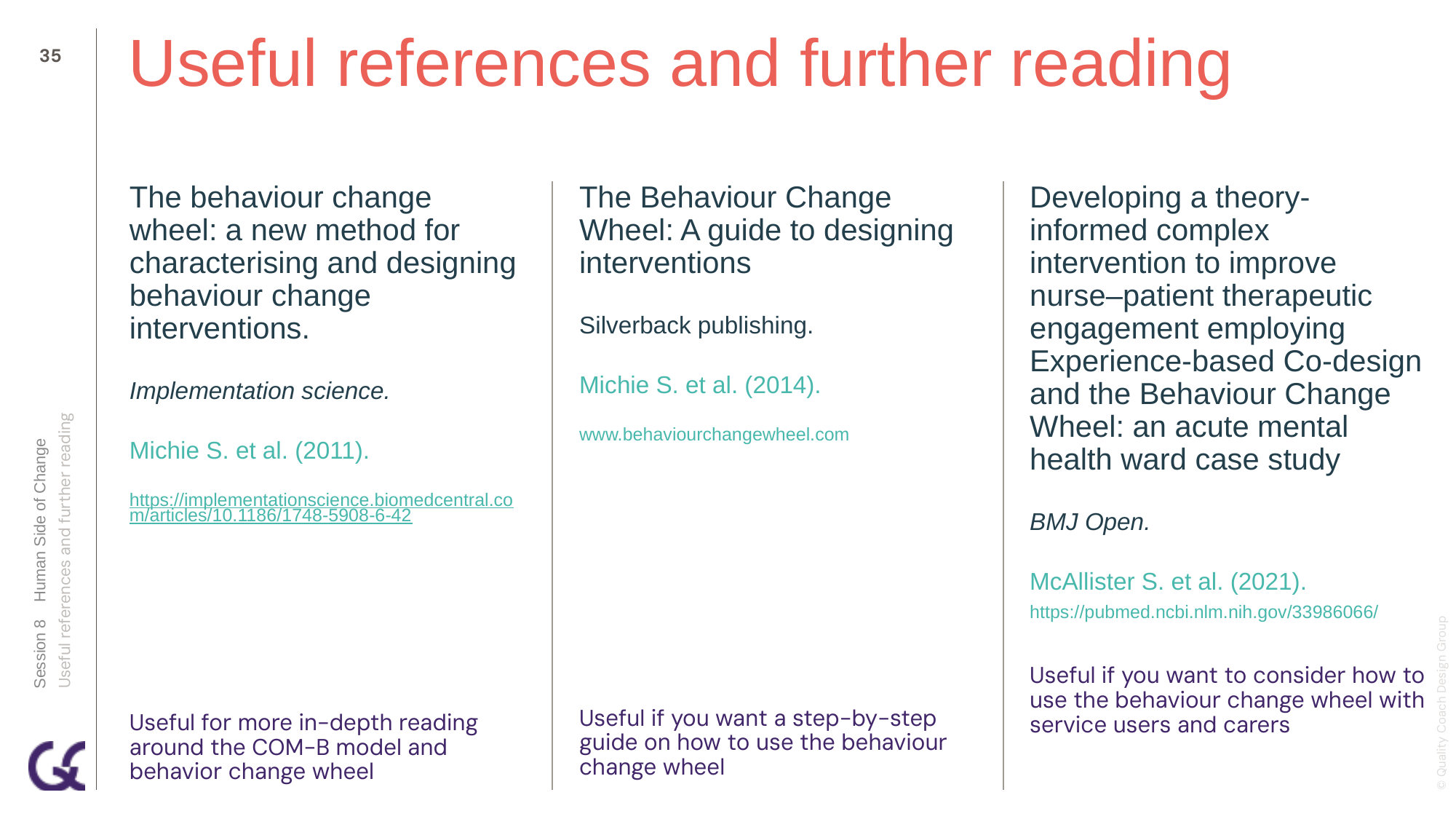

35
# Useful references and further reading
The behaviour change wheel: a new method for characterising and designing behaviour change interventions.
Implementation science.
Michie S. et al. (2011).
https://implementationscience.biomedcentral.com/articles/10.1186/1748-5908-6-42
Useful for more in-depth reading around the COM-B model and behavior change wheel

The Behaviour Change Wheel: A guide to designing interventions
Silverback publishing.
Michie S. et al. (2014).
www.behaviourchangewheel.com

Useful if you want a step-by-step guide on how to use the behaviour change wheel

Developing a theory-informed complex intervention to improve nurse–patient therapeutic engagement employing Experience-based Co-design and the Behaviour Change Wheel: an acute mental health ward case study
BMJ Open.
McAllister S. et al. (2021).
https://pubmed.ncbi.nlm.nih.gov/33986066/

Useful if you want to consider how to use the behaviour change wheel with service users and carers
Session 8    Human Side of Change
Useful references and further reading